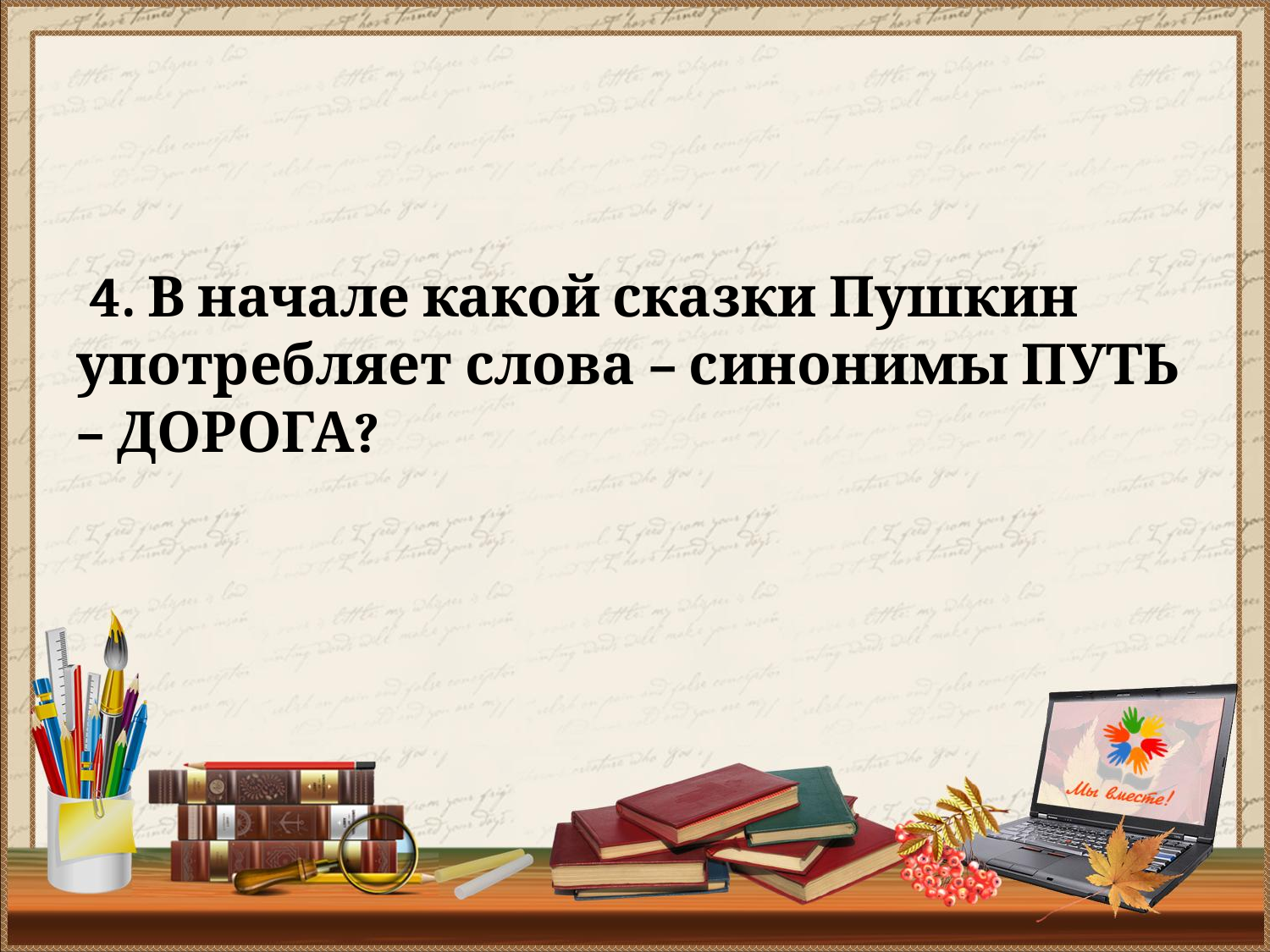

#

 4. В начале какой сказки Пушкин употребляет слова – синонимы ПУТЬ – ДОРОГА?